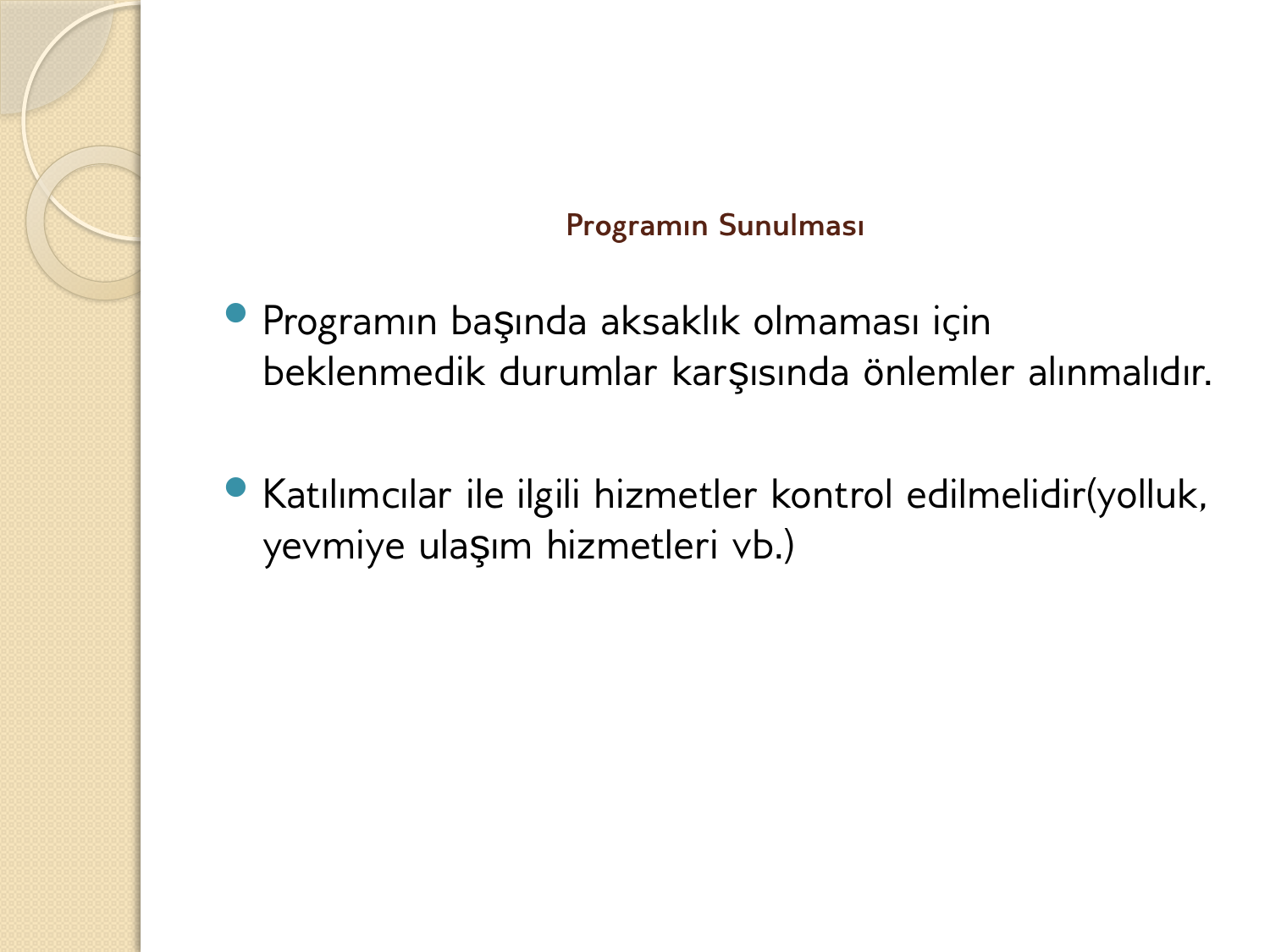

# Programın Sunulması
Programın başında aksaklık olmaması için beklenmedik durumlar karşısında önlemler alınmalıdır.

Katılımcılar ile ilgili hizmetler kontrol edilmelidir(yolluk, yevmiye ulaşım hizmetleri vb.)